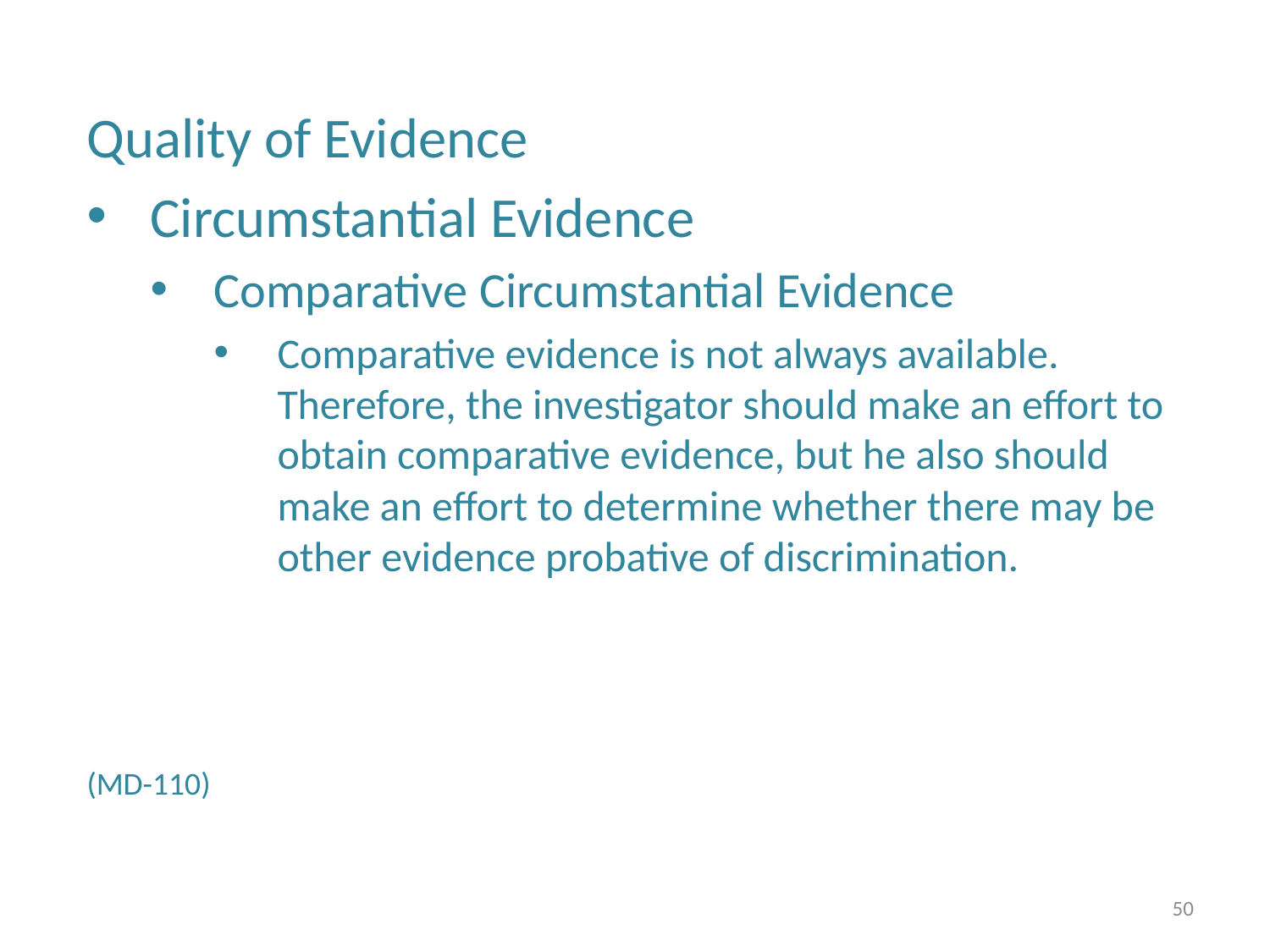

Quality of Evidence
Circumstantial Evidence
Comparative Circumstantial Evidence
Comparative evidence is not always available. Therefore, the investigator should make an effort to obtain comparative evidence, but he also should make an effort to determine whether there may be other evidence probative of discrimination.

(MD-110)
50